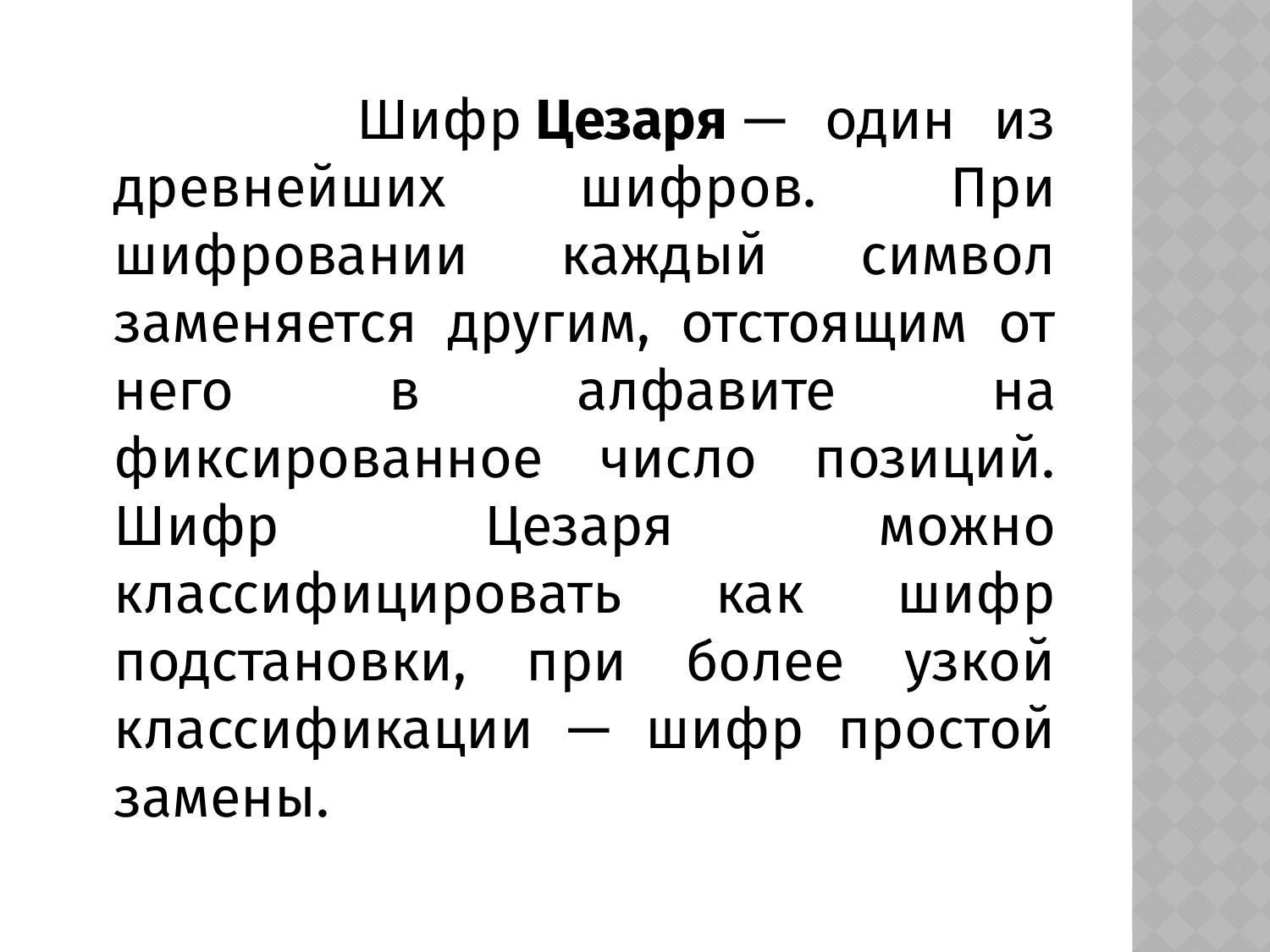

Шифр Цезаря — один из древнейших шифров. При шифровании каждый символ заменяется другим, отстоящим от него в алфавите на фиксированное число позиций. Шифр Цезаря можно классифицировать как шифр подстановки, при более узкой классификации — шифр простой замены.